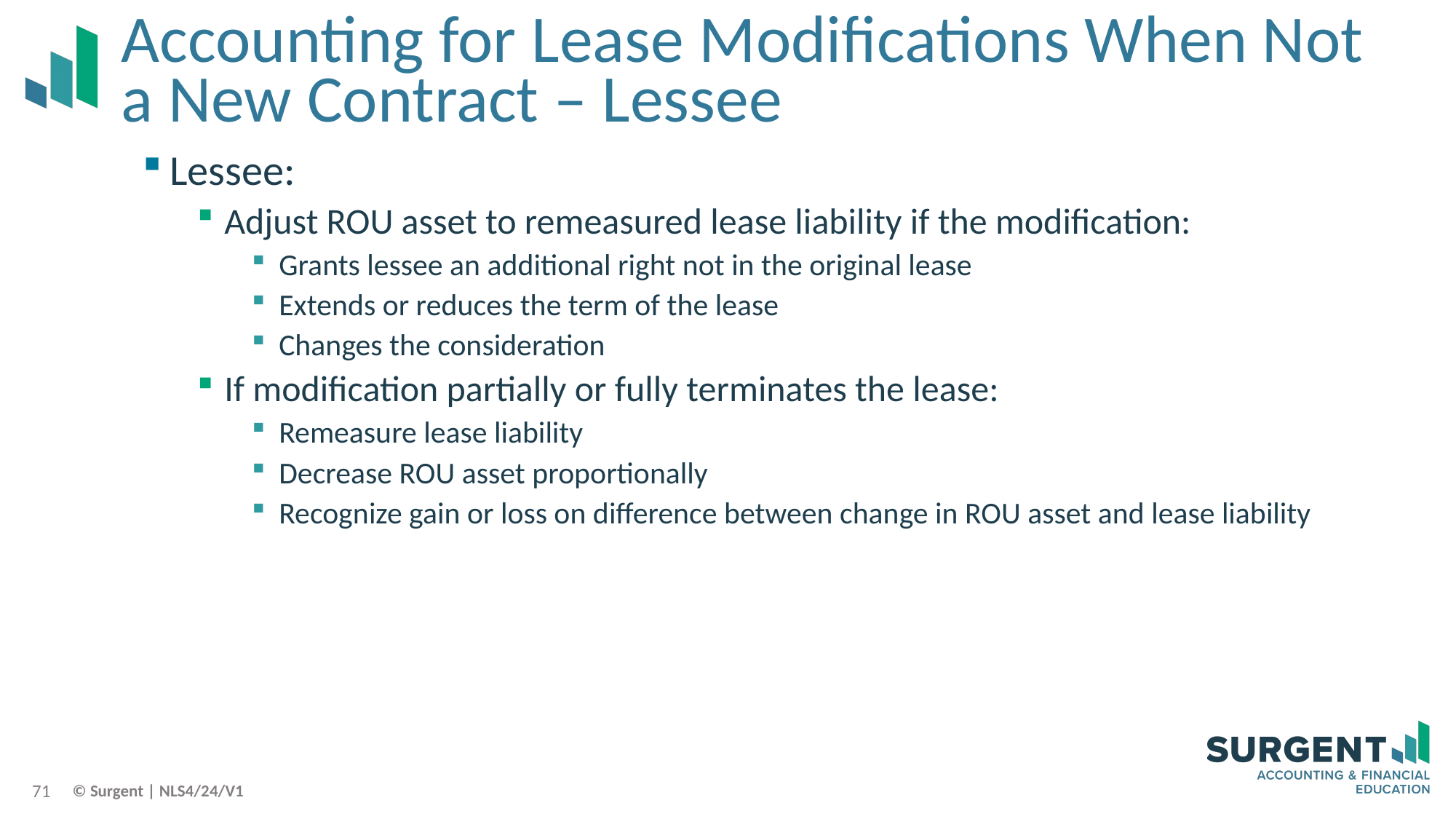

# Accounting for Lease Modifications When Not a New Contract – Lessee
Lessee:
Adjust ROU asset to remeasured lease liability if the modification:
Grants lessee an additional right not in the original lease
Extends or reduces the term of the lease
Changes the consideration
If modification partially or fully terminates the lease:
Remeasure lease liability
Decrease ROU asset proportionally
Recognize gain or loss on difference between change in ROU asset and lease liability
71
© Surgent | NLS4/24/V1